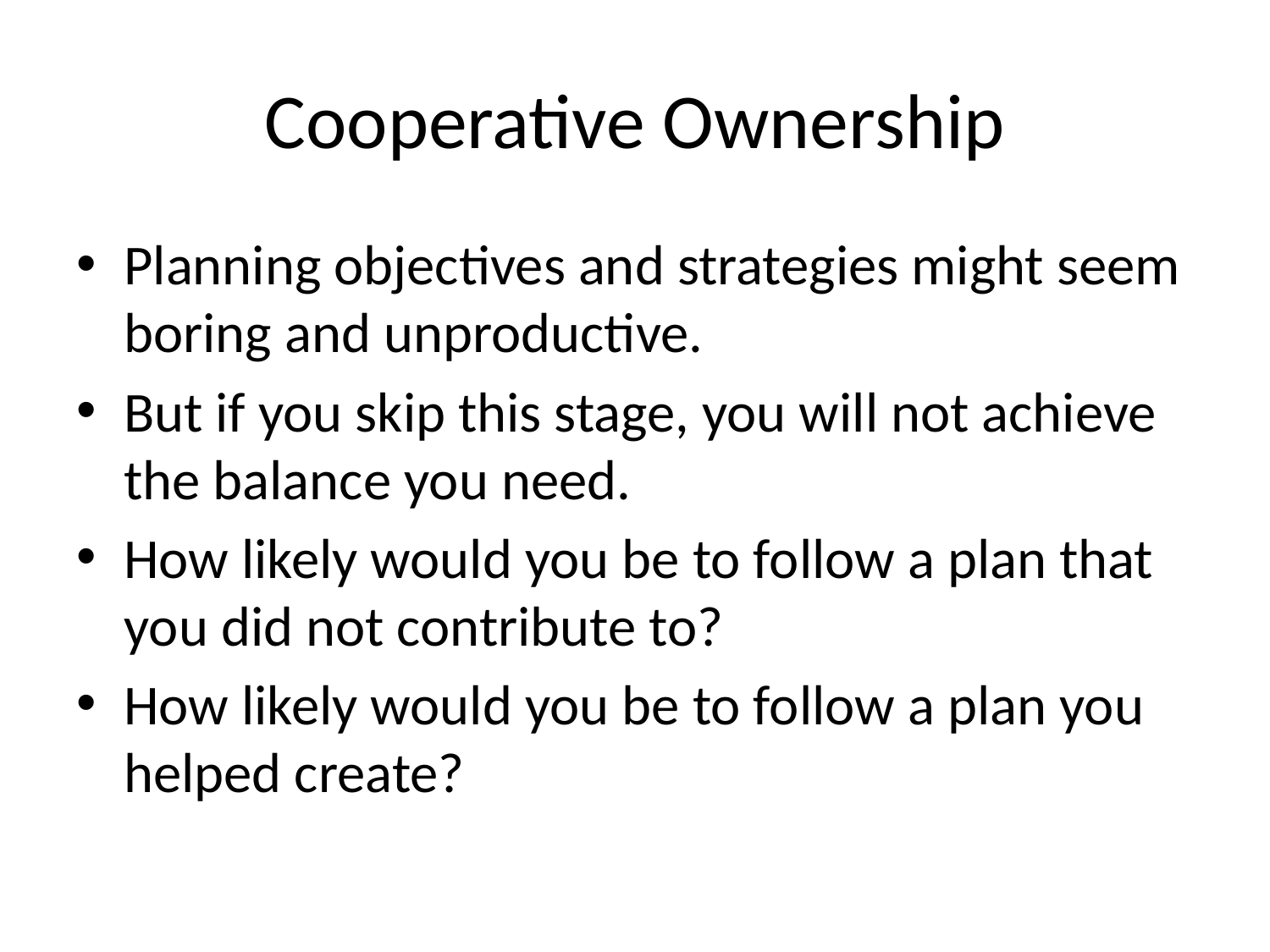

# Cooperative Ownership
Planning objectives and strategies might seem boring and unproductive.
But if you skip this stage, you will not achieve the balance you need.
How likely would you be to follow a plan that you did not contribute to?
How likely would you be to follow a plan you helped create?